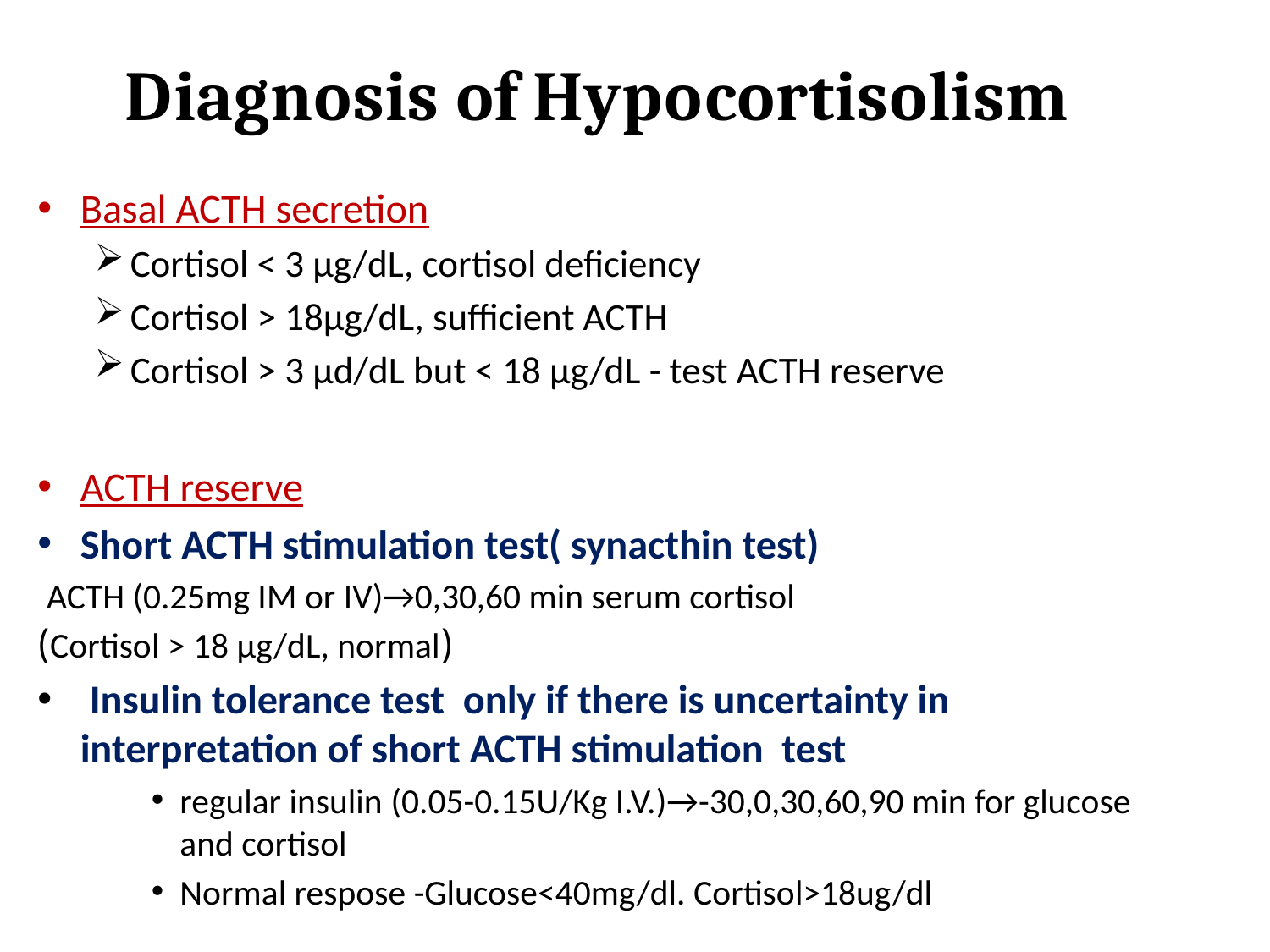

# Diagnosis of Hypocortisolism
Basal ACTH secretion
Cortisol < 3 μg/dL, cortisol deficiency
Cortisol > 18μg/dL, sufficient ACTH
Cortisol > 3 μd/dL but < 18 μg/dL - test ACTH reserve

ACTH reserve
Short ACTH stimulation test( synacthin test)
          ACTH (0.25mg IM or IV)→0,30,60 min serum cortisol
         (Cortisol > 18 μg/dL, normal)
 Insulin tolerance test  only if there is uncertainty in interpretation of short ACTH stimulation  test
regular insulin (0.05-0.15U/Kg I.V.)→-30,0,30,60,90 min for glucose and cortisol
Normal respose -Glucose<40mg/dl. Cortisol>18ug/dl